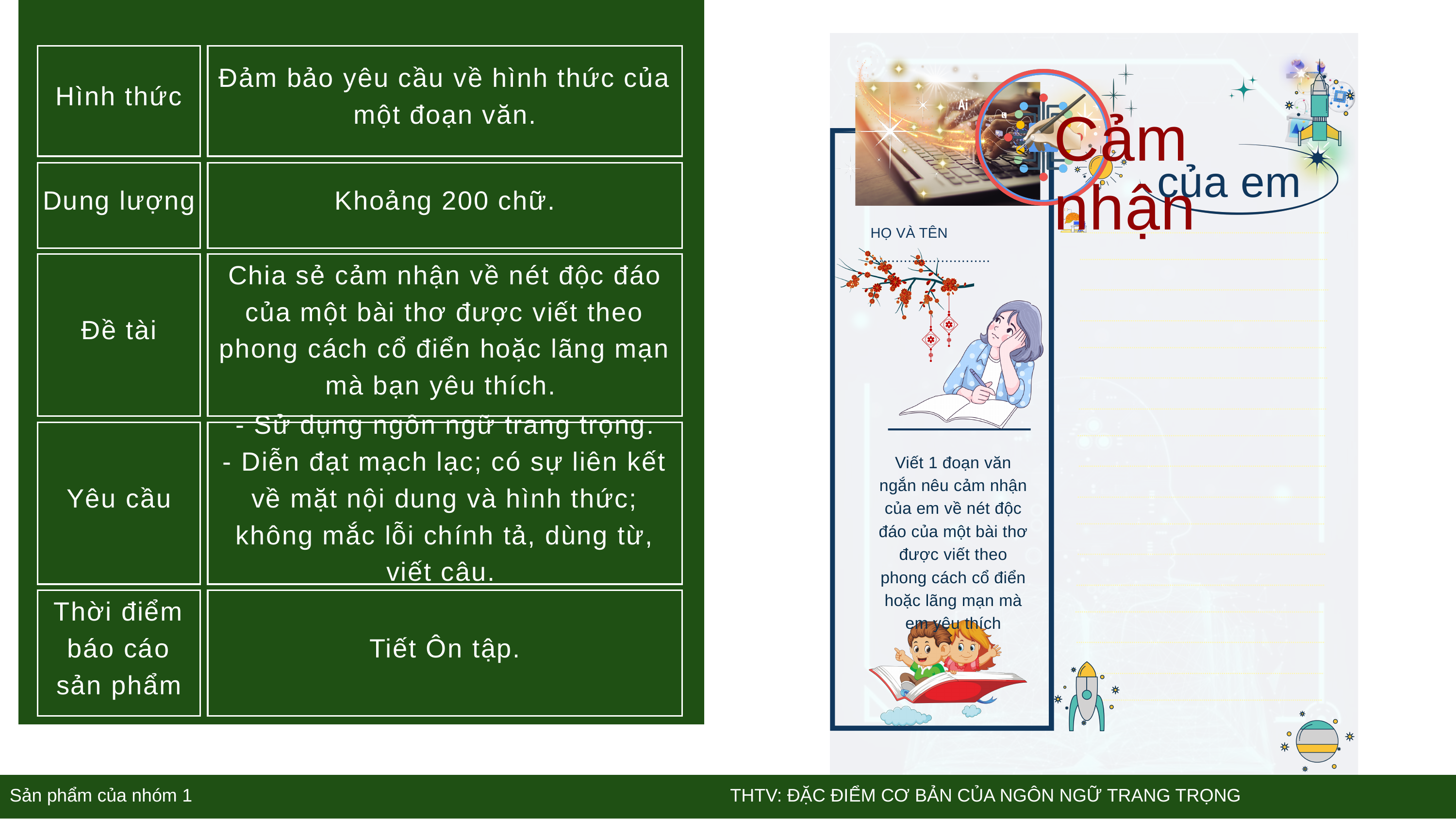

Cảm nhận

của em

HỌ VÀ TÊN
.............................

Viết 1 đoạn văn ngắn nêu cảm nhận của em về nét độc đáo của một bài thơ được viết theo phong cách cổ điển hoặc lãng mạn mà em yêu thích

Hình thức

Đảm bảo yêu cầu về hình thức của một đoạn văn.

Dung lượng

Khoảng 200 chữ.

Đề tài

Chia sẻ cảm nhận về nét độc đáo của một bài thơ được viết theo phong cách cổ điển hoặc lãng mạn mà bạn yêu thích.

Yêu cầu

- Sử dụng ngôn ngữ trang trọng.
- Diễn đạt mạch lạc; có sự liên kết về mặt nội dung và hình thức; không mắc lỗi chính tả, dùng từ, viết câu.

Thời điểm báo cáo sản phẩm

Tiết Ôn tập.

  Sản phẩm của nhóm 1                                                                                                          THTV: ĐẶC ĐIỂM CƠ BẢN CỦA NGÔN NGỮ TRANG TRỌNG